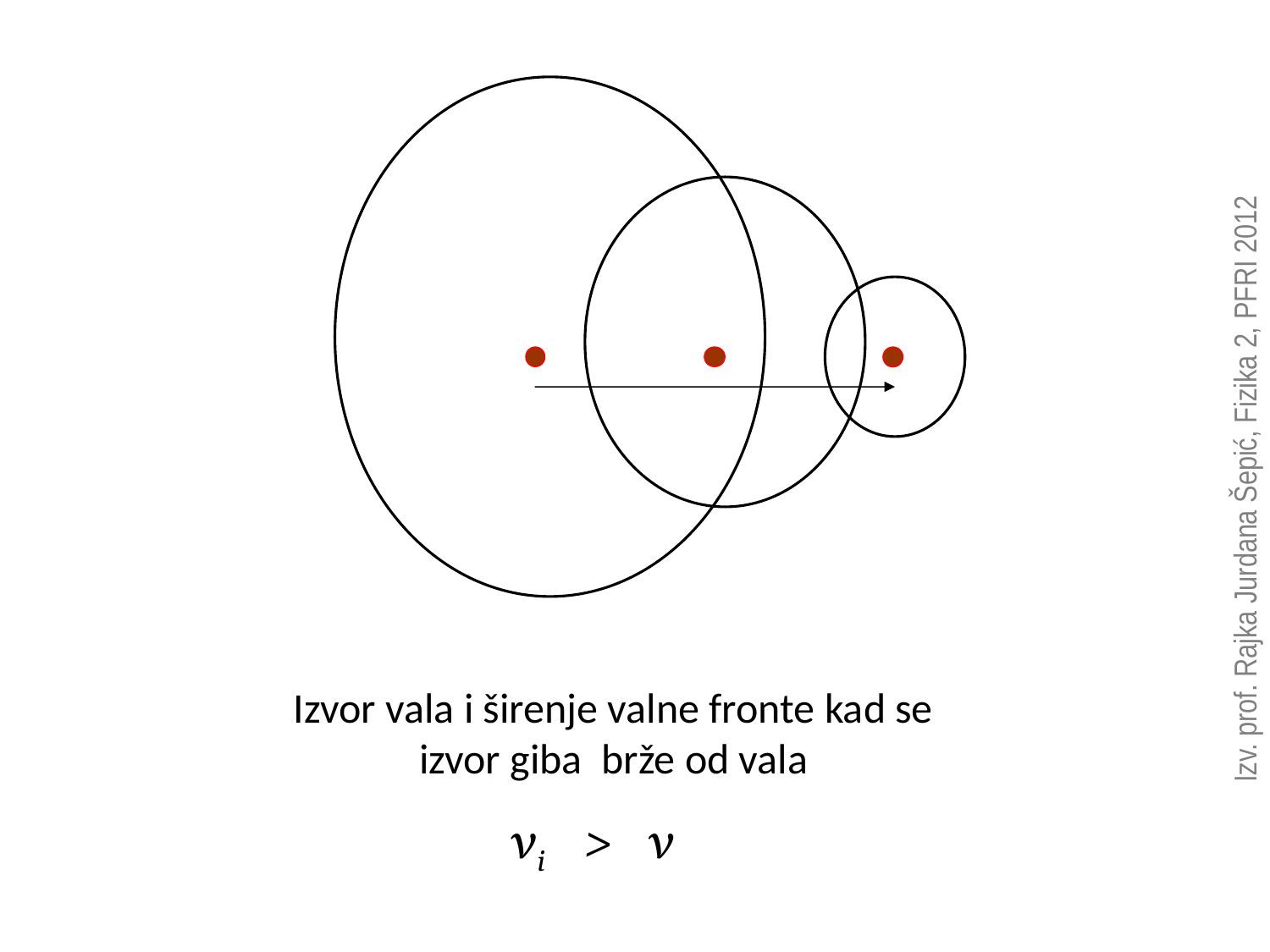

Izv. prof. Rajka Jurdana Šepić, Fizika 2, PFRI 2012
Izvor vala i širenje valne fronte kad se
izvor giba  brže od vala
vi   >   v